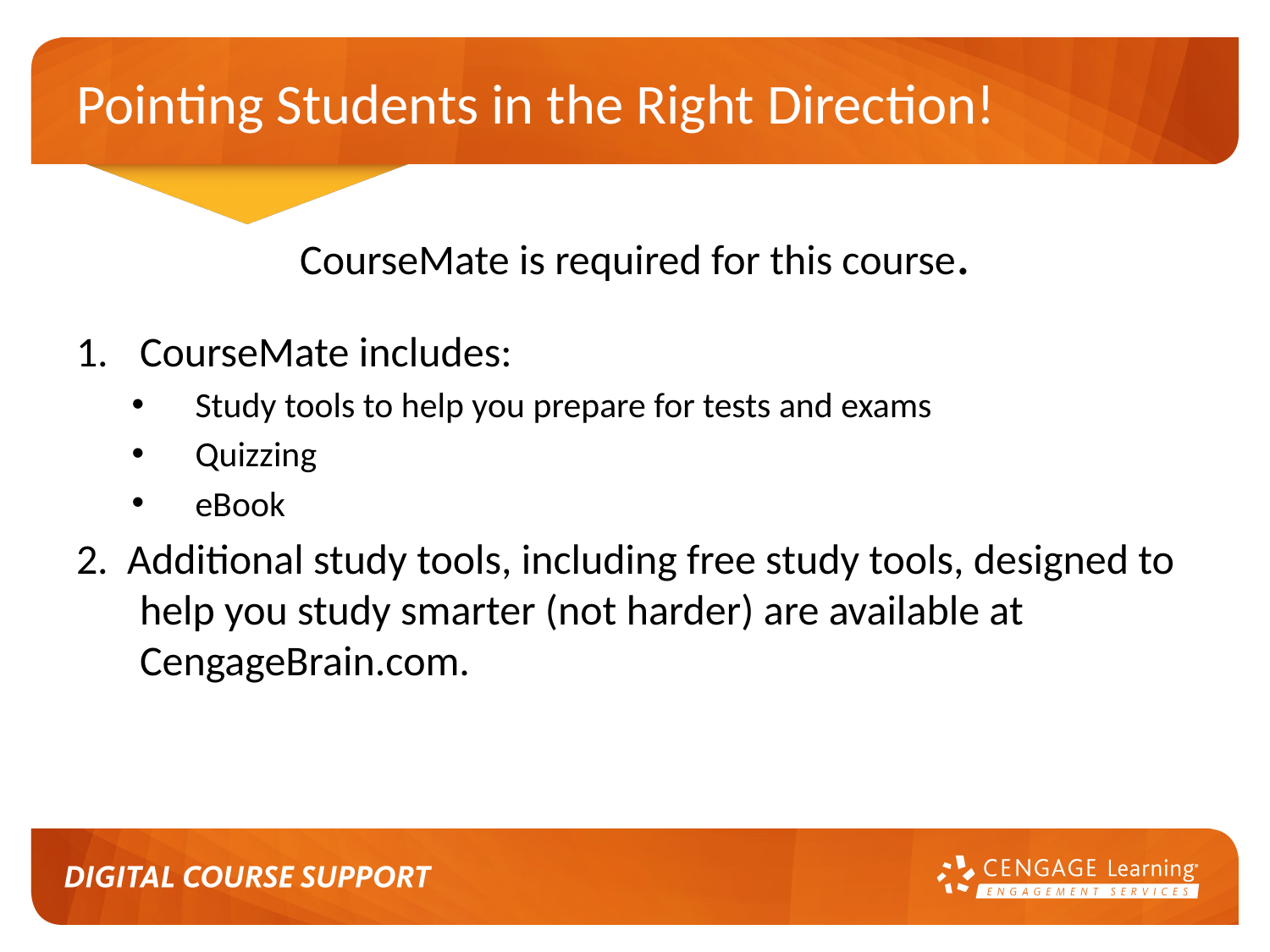

# Pointing Students in the Right Direction!
CourseMate is required for this course.

CourseMate includes:
Study tools to help you prepare for tests and exams
Quizzing
eBook
2.  Additional study tools, including free study tools, designed to help you study smarter (not harder) are available at CengageBrain.com.